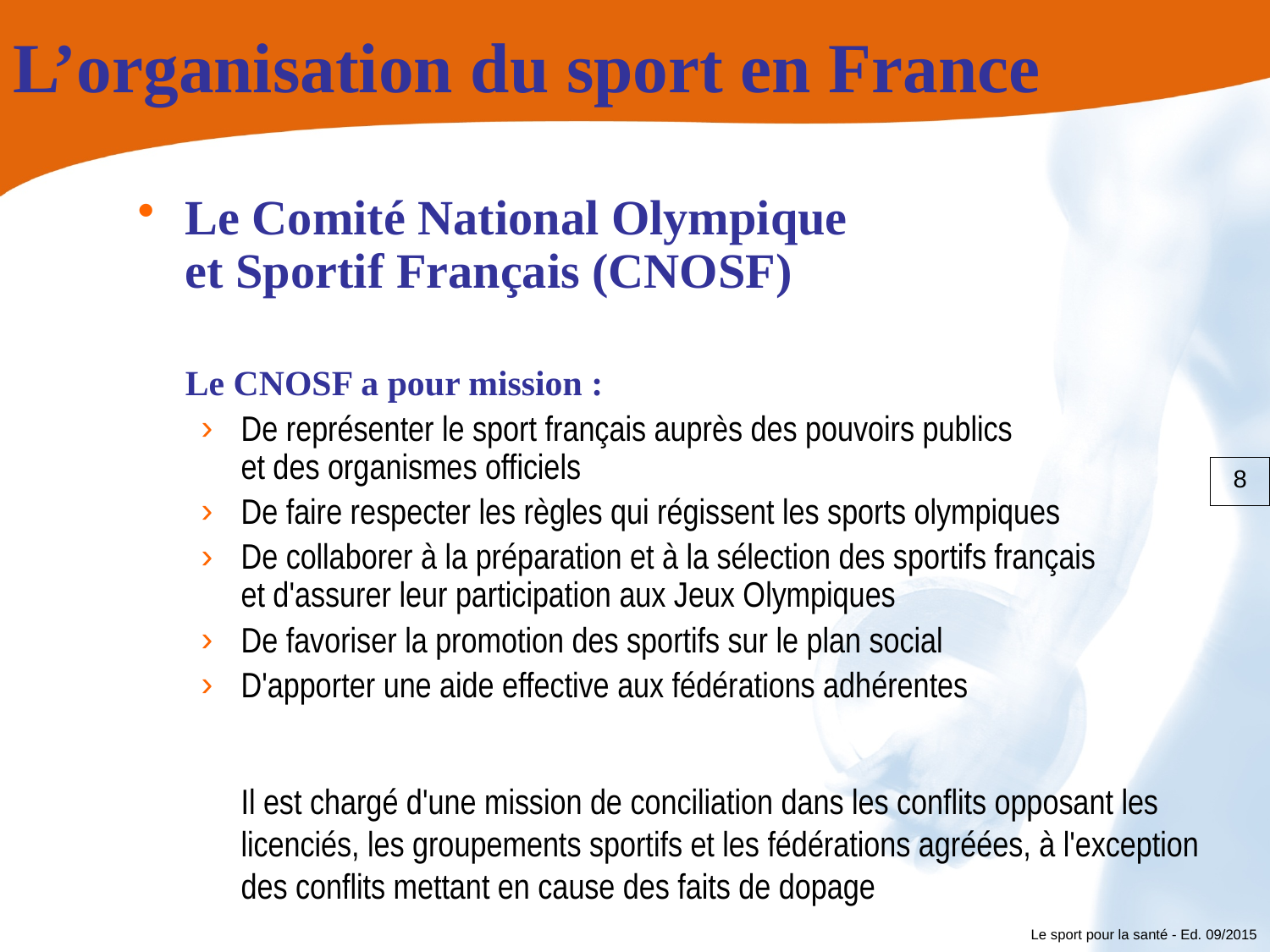

# L’organisation du sport en France
Le Comité National Olympique
et Sportif Français (CNOSF)
	Le CNOSF a pour mission :
De représenter le sport français auprès des pouvoirs publics
et des organismes officiels
De faire respecter les règles qui régissent les sports olympiques
De collaborer à la préparation et à la sélection des sportifs français
et d'assurer leur participation aux Jeux Olympiques
De favoriser la promotion des sportifs sur le plan social
D'apporter une aide effective aux fédérations adhérentes

	Il est chargé d'une mission de conciliation dans les conflits opposant les licenciés, les groupements sportifs et les fédérations agréées, à l'exception des conflits mettant en cause des faits de dopage
8
Le sport pour la santé - Ed. 09/2015